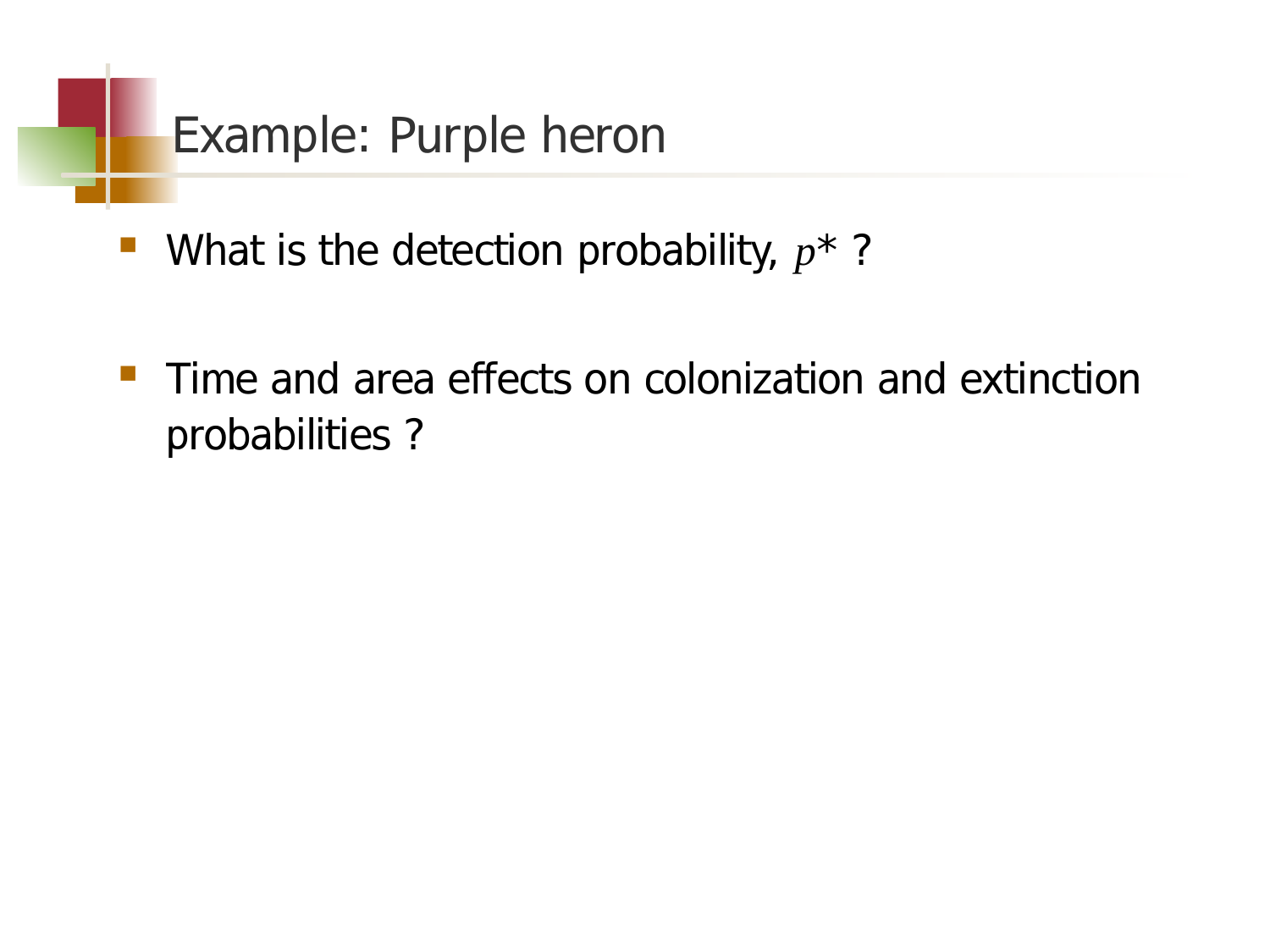

# Example: Purple heron
What is the detection probability, p* ?

Time and area effects on colonization and extinction probabilities ?